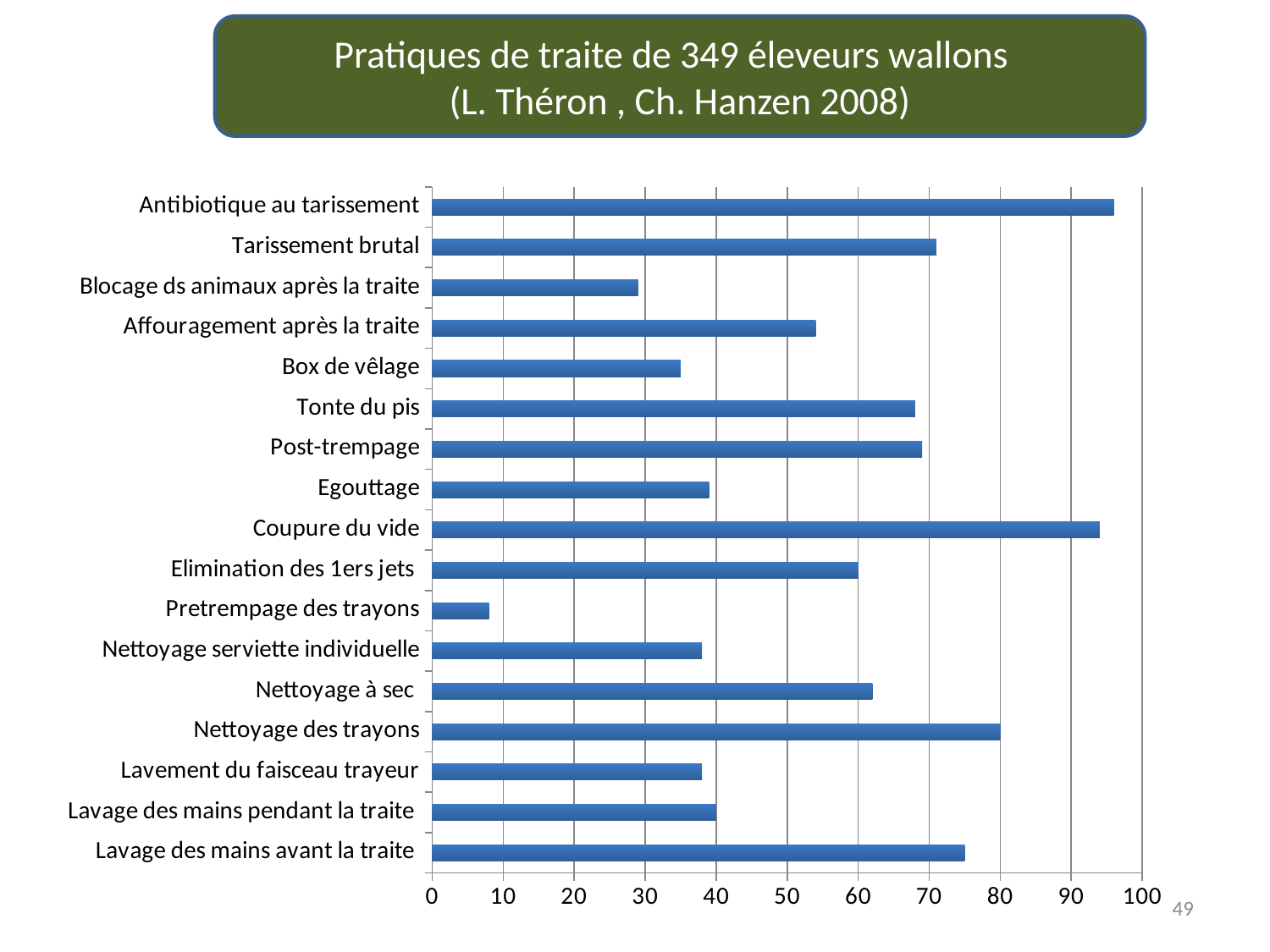

Pratiques de traite de 349 éleveurs wallons
(L. Théron , Ch. Hanzen 2008)

### Chart

| Category | OUI |
|---|---|
| Lavage des mains avant la traite  | 75.0 |
| Lavage des mains pendant la traite  | 40.0 |
| Lavement du faisceau trayeur | 38.0 |
| Nettoyage des trayons | 80.0 |
| Nettoyage à sec  | 62.0 |
| Nettoyage serviette individuelle | 38.0 |
| Pretrempage des trayons | 8.0 |
| Elimination des 1ers jets  | 60.0 |
| Coupure du vide | 94.0 |
| Egouttage | 39.0 |
| Post-trempage | 69.0 |
| Tonte du pis | 68.0 |
| Box de vêlage | 35.0 |
| Affouragement après la traite | 54.0 |
| Blocage ds animaux après la traite | 29.0 |
| Tarissement brutal | 71.0 |
| Antibiotique au tarissement | 96.0 |
49